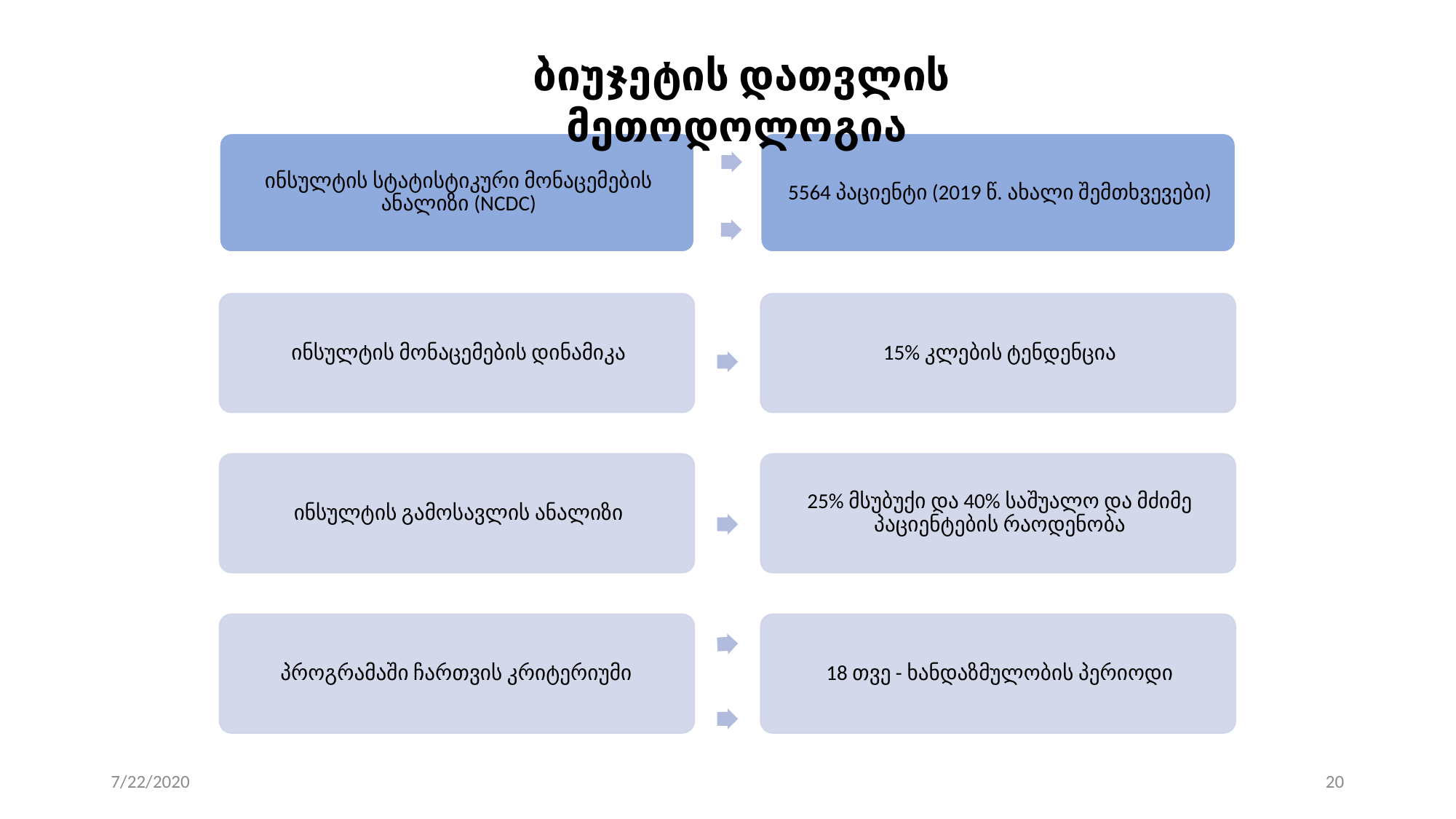

ბიუჯეტის დათვლის მეთოდოლოგია
ინსულტის სტატისტიკური მონაცემების ანალიზი (NCDC)
ინსულტის მონაცემების დინამიკა
ინსულტის გამოსავლის ანალიზი
პროგრამაში ჩართვის კრიტერიუმი
5564 პაციენტი (2019 წ. ახალი შემთხვევები)
15% კლების ტენდენცია
25% მსუბუქი და 40% საშუალო და მძიმე პაციენტების რაოდენობა
18 თვე - ხანდაზმულობის პერიოდი
7/22/2020
20